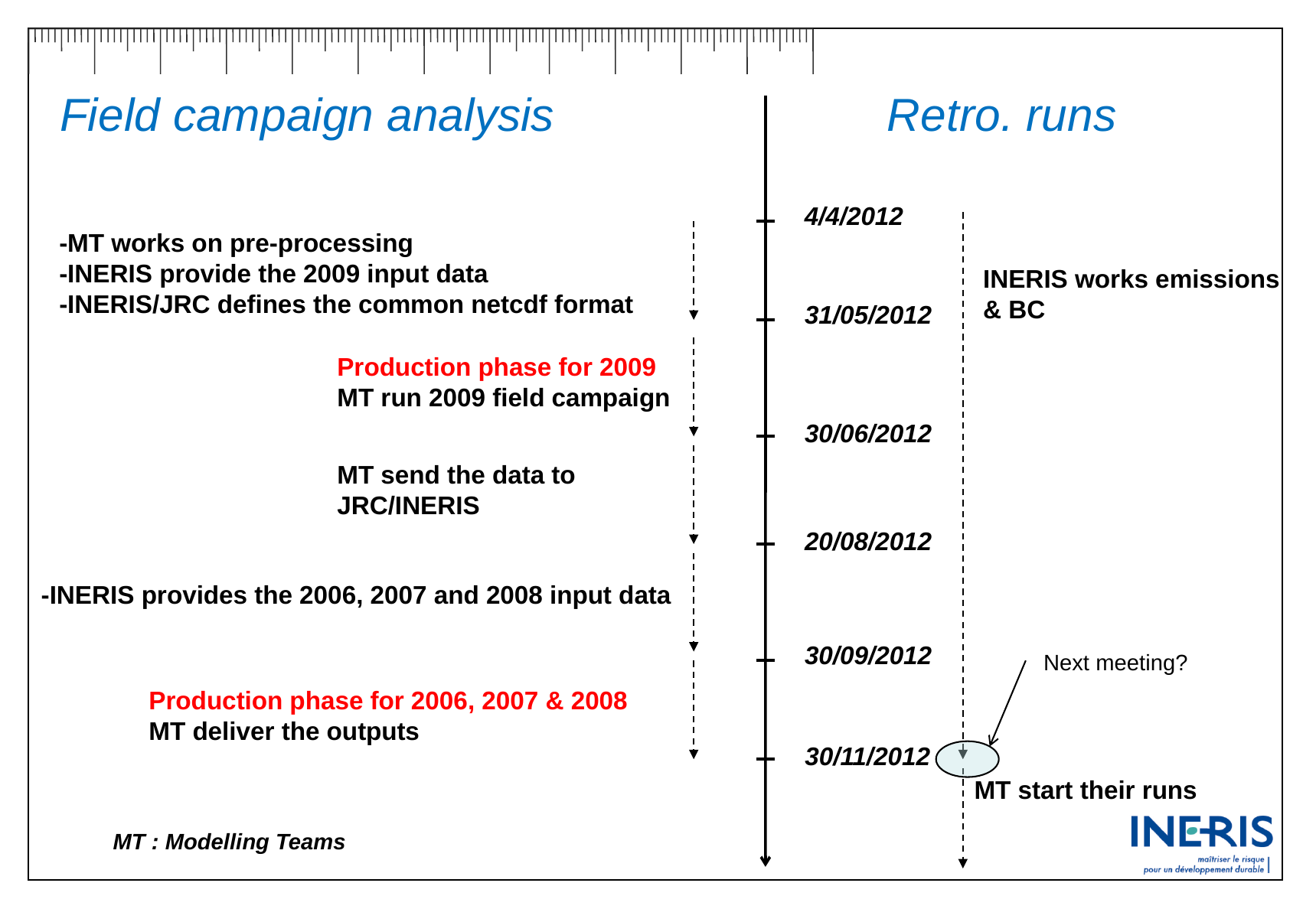

# Field campaign analysis                          Retro. runs
4/4/2012
-MT works on pre-processing
-INERIS provide the 2009 input data
-INERIS/JRC defines the common netcdf format
INERIS works emissions
& BC
31/05/2012
Production phase for 2009
MT run 2009 field campaign
30/06/2012
MT send the data to JRC/INERIS
20/08/2012
-INERIS provides the 2006, 2007 and 2008 input data
30/09/2012
Next meeting?
Production phase for 2006, 2007 & 2008
MT deliver the outputs
30/11/2012

MT start their runs
MT : Modelling Teams